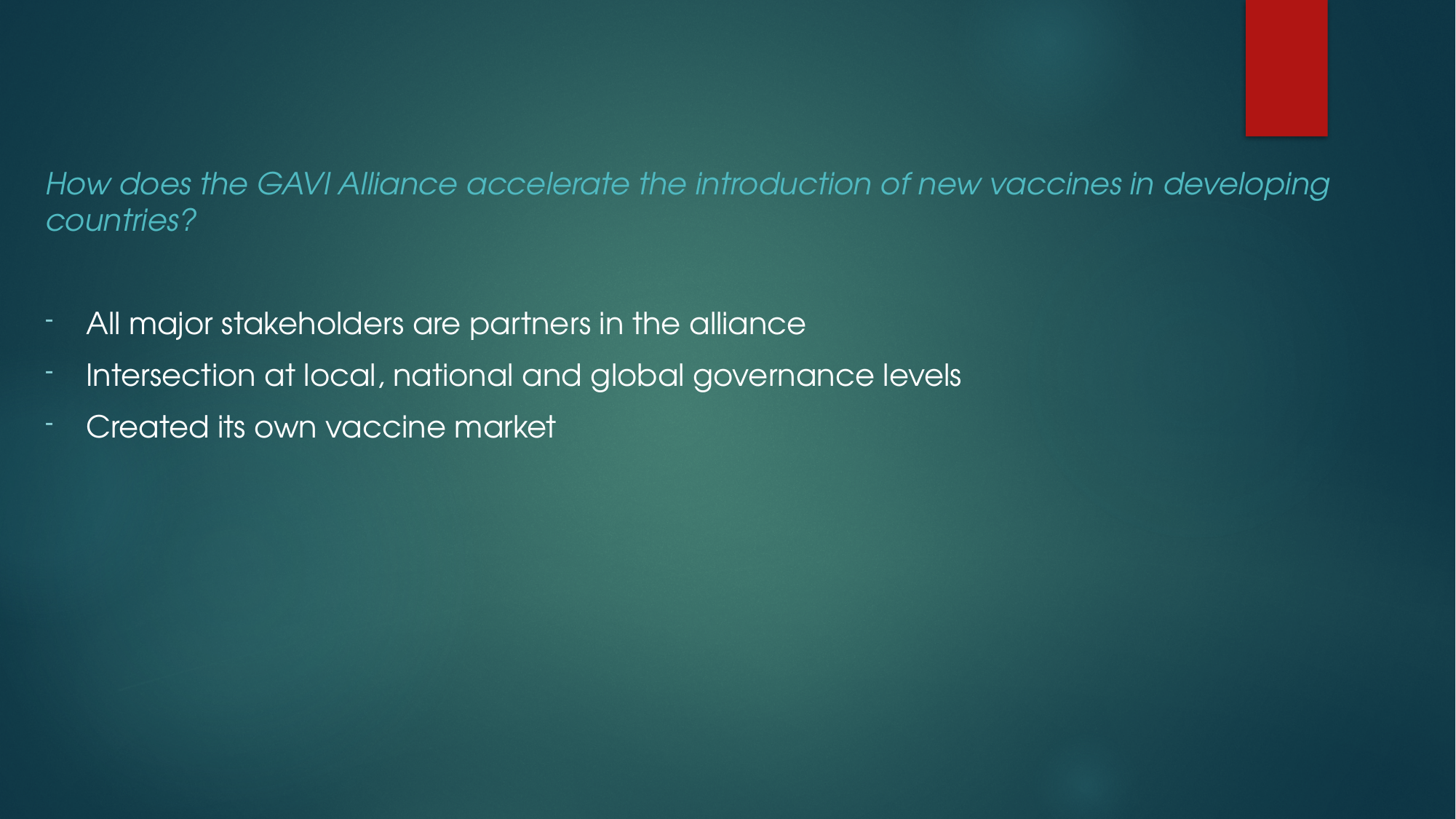

How does the GAVI Alliance accelerate the introduction of new vaccines in developing countries?

All major stakeholders are partners in the alliance
Intersection at local, national and global governance levels
Created its own vaccine market